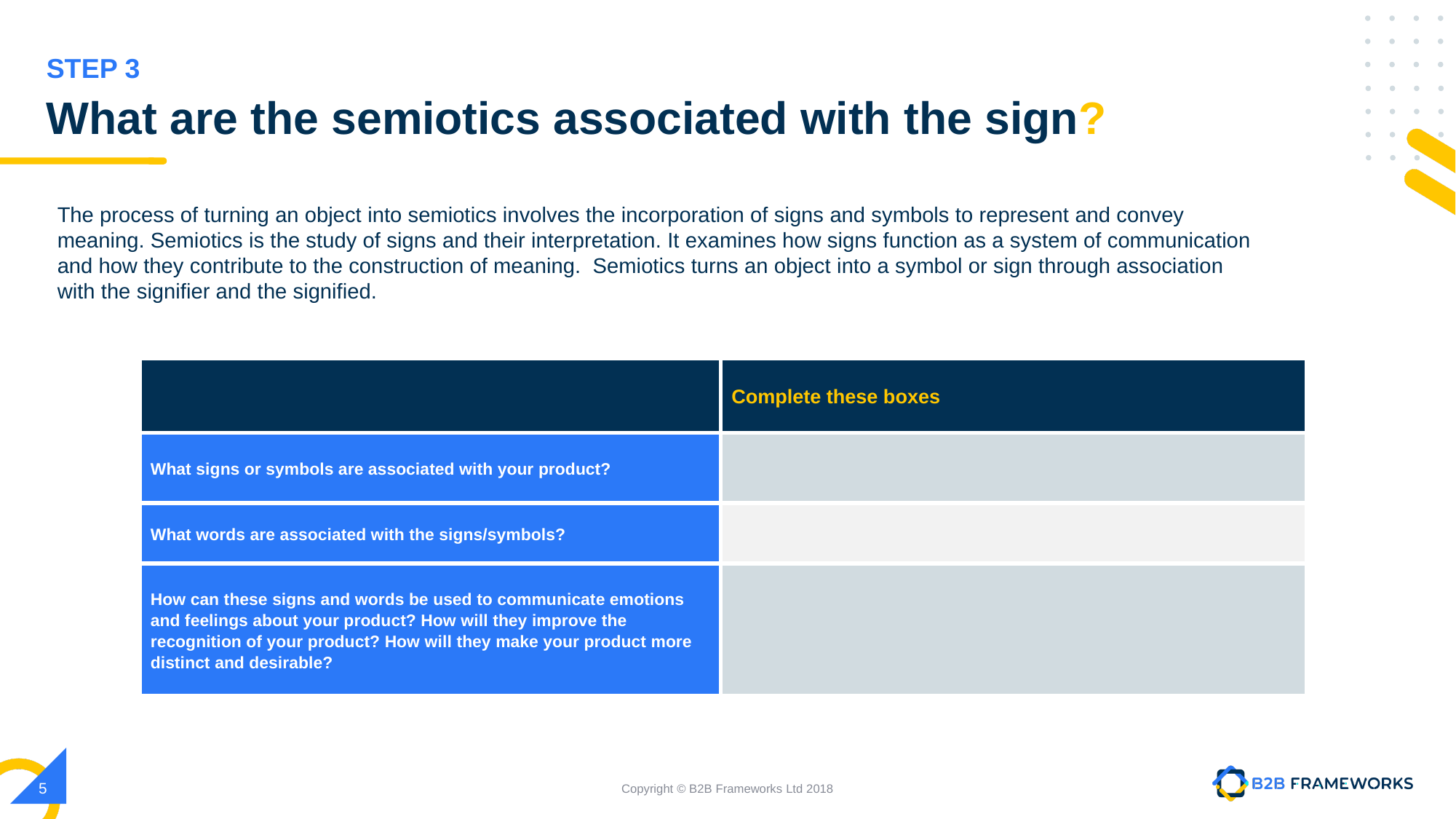

# What are the semiotics associated with the sign?
The process of turning an object into semiotics involves the incorporation of signs and symbols to represent and convey meaning. Semiotics is the study of signs and their interpretation. It examines how signs function as a system of communication and how they contribute to the construction of meaning.  Semiotics turns an object into a symbol or sign through association with the signifier and the signified.
|  | Complete these boxes |
| --- | --- |
| What signs or symbols are associated with your product? |  |
| What words are associated with the signs/symbols? |  |
| How can these signs and words be used to communicate emotions and feelings about your product? How will they improve the recognition of your product? How will they make your product more distinct and desirable? |  |
5
Copyright © B2B Frameworks Ltd 2018